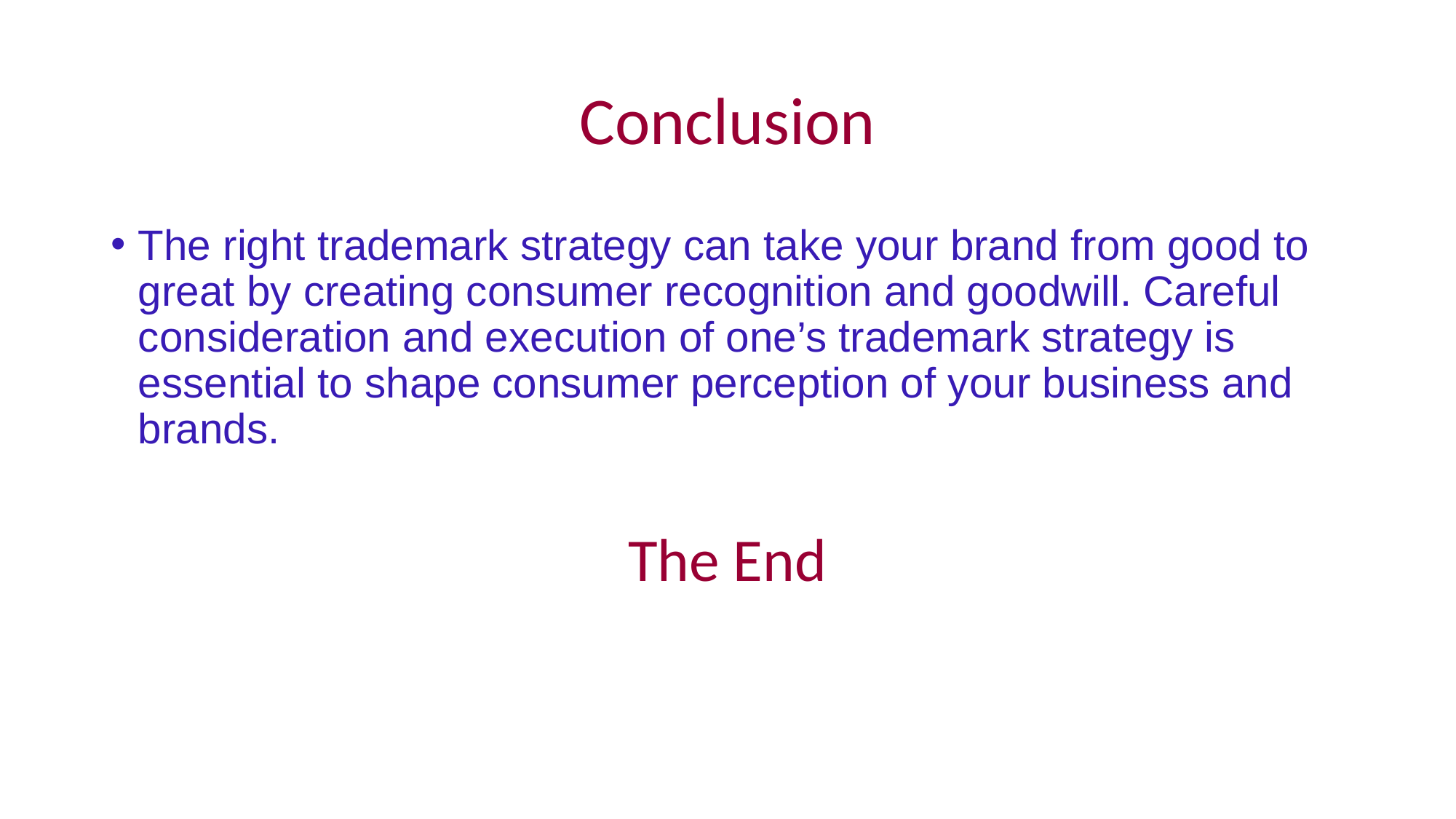

# Conclusion
The right trademark strategy can take your brand from good to great by creating consumer recognition and goodwill. Careful consideration and execution of one’s trademark strategy is essential to shape consumer perception of your business and brands.

The End